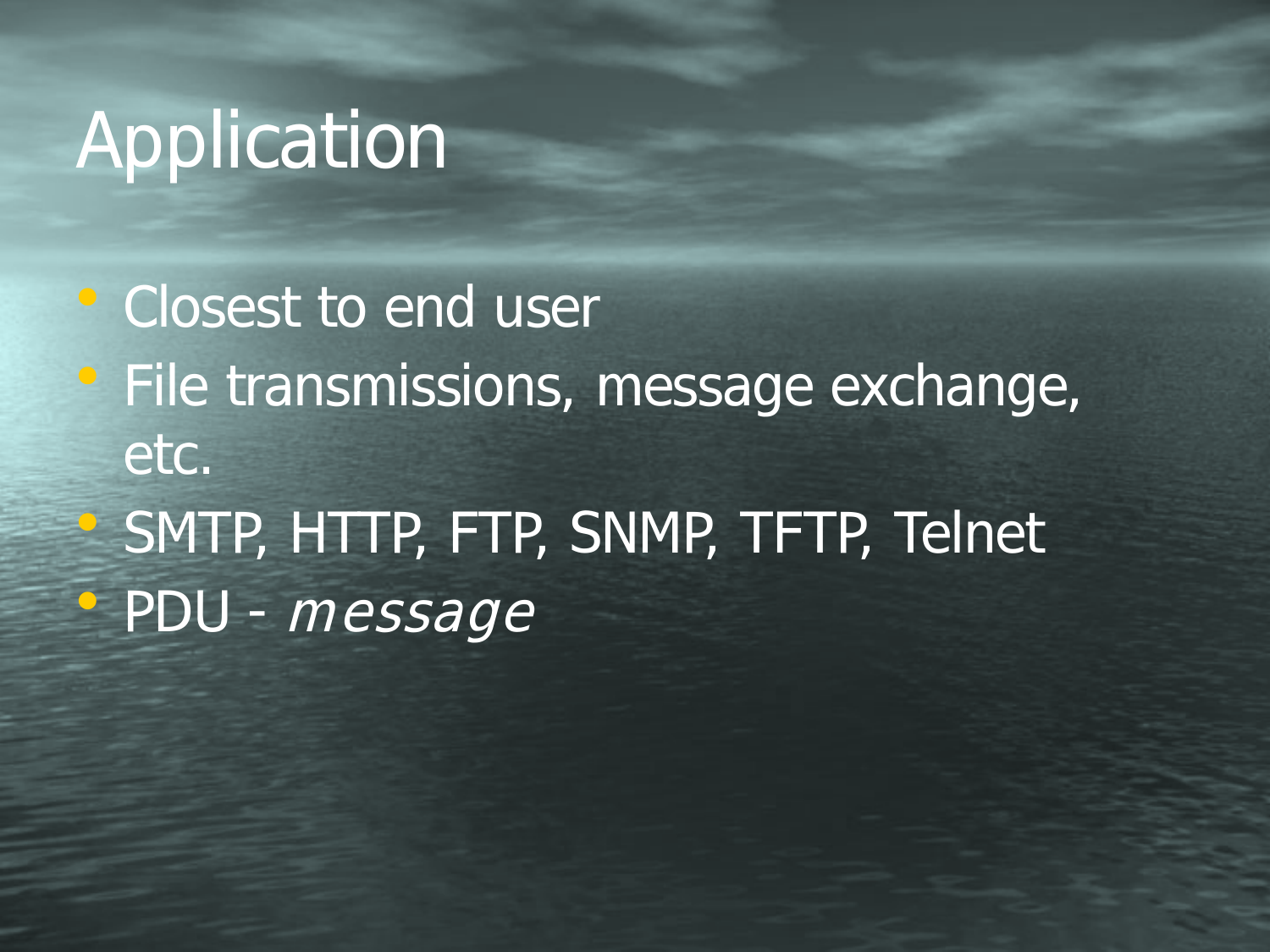

# Application
Closest to end user
File transmissions, message exchange, etc.
SMTP, HTTP, FTP, SNMP, TFTP, Telnet
PDU - message